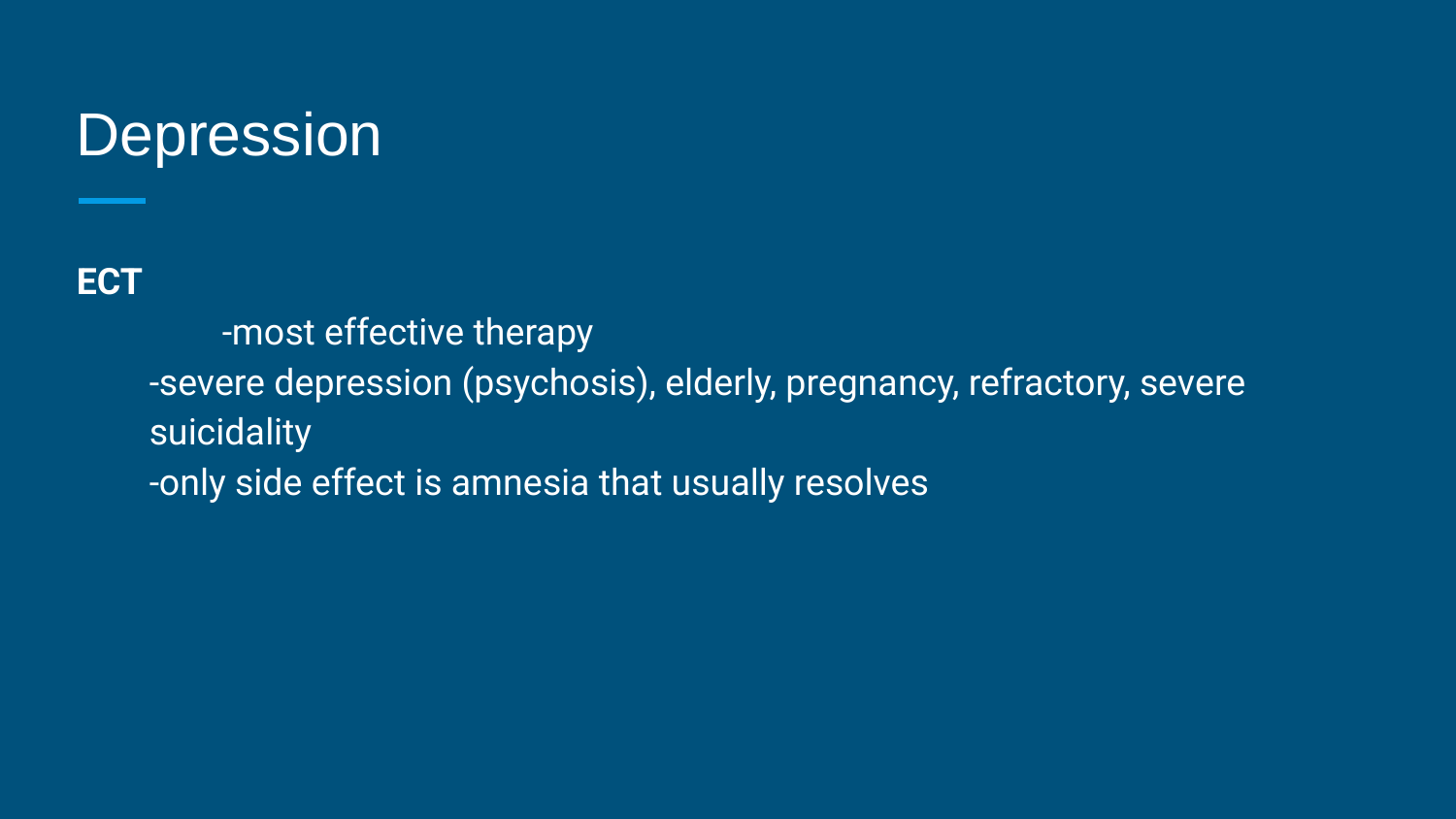

# Depression
ECT
	-most effective therapy
-severe depression (psychosis), elderly, pregnancy, refractory, severe suicidality
-only side effect is amnesia that usually resolves